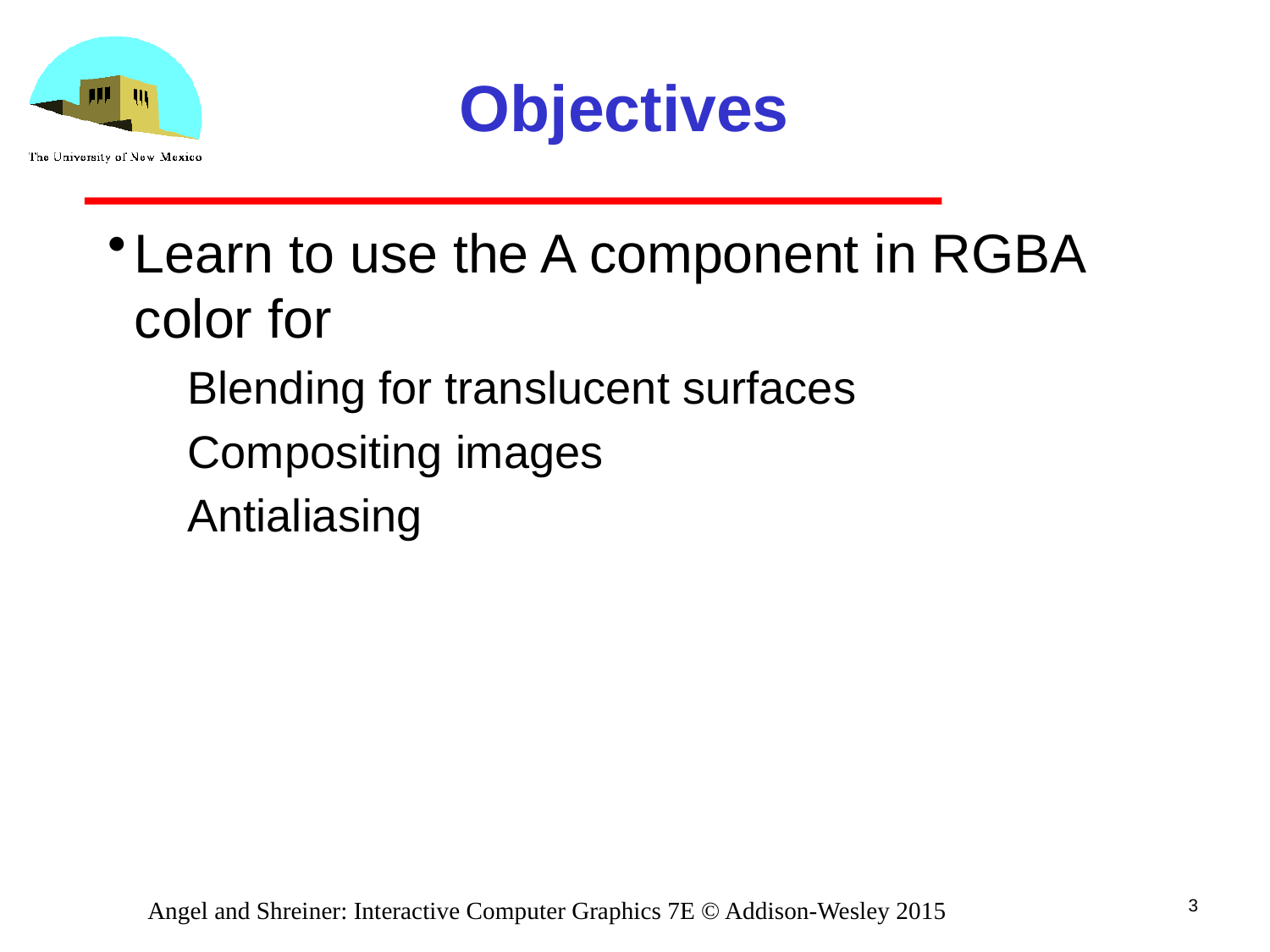

# Objectives
Learn to use the A component in RGBA color for
Blending for translucent surfaces
Compositing images
Antialiasing
3
Angel and Shreiner: Interactive Computer Graphics 7E © Addison-Wesley 2015